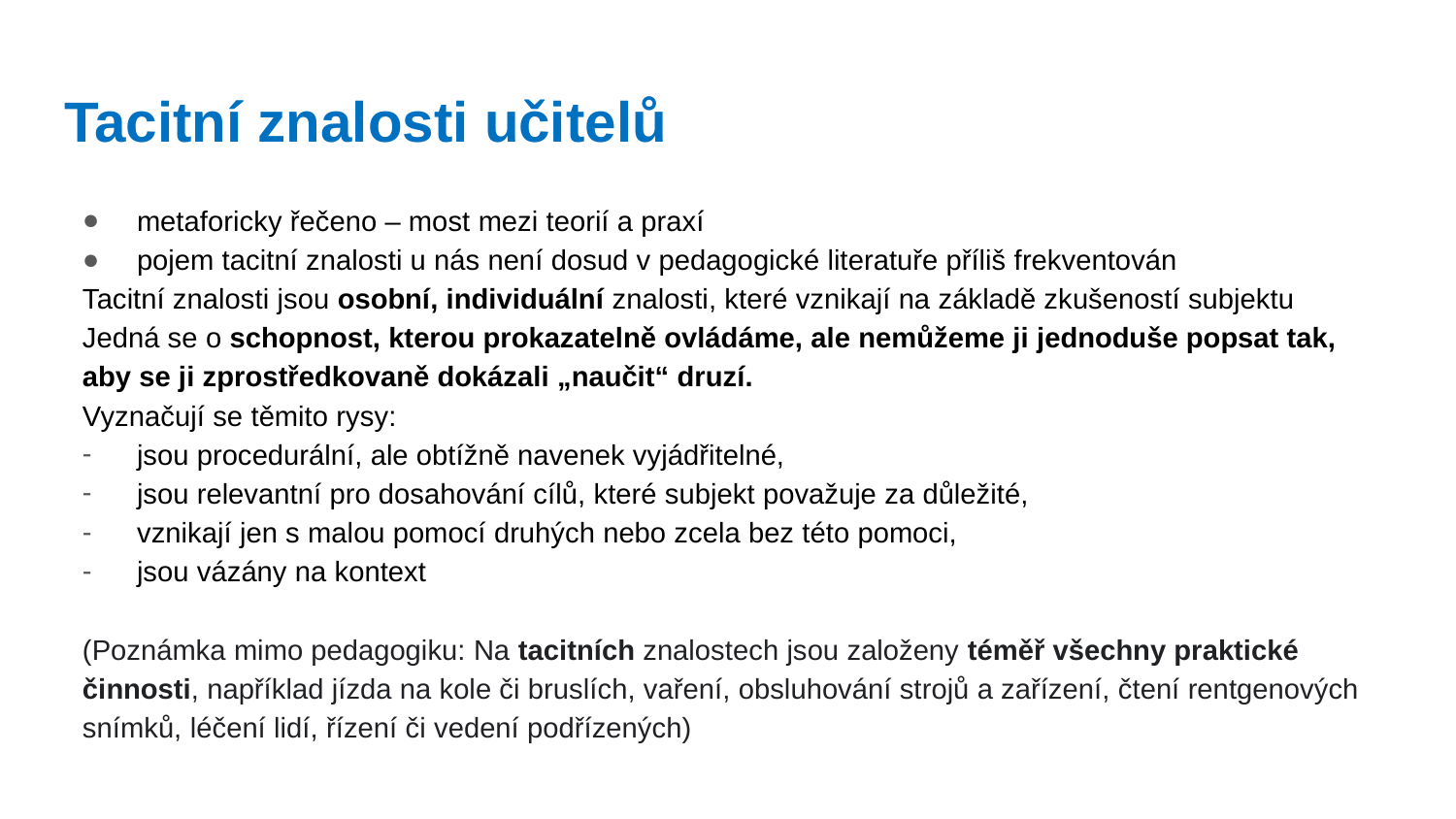

# Tacitní znalosti učitelů
metaforicky řečeno – most mezi teorií a praxí
pojem tacitní znalosti u nás není dosud v pedagogické literatuře příliš frekventován
Tacitní znalosti jsou osobní, individuální znalosti, které vznikají na základě zkušeností subjektu
Jedná se o schopnost, kterou prokazatelně ovládáme, ale nemůžeme ji jednoduše popsat tak, aby se ji zprostředkovaně dokázali „naučit“ druzí.
Vyznačují se těmito rysy:
jsou procedurální, ale obtížně navenek vyjádřitelné,
jsou relevantní pro dosahování cílů, které subjekt považuje za důležité,
vznikají jen s malou pomocí druhých nebo zcela bez této pomoci,
jsou vázány na kontext

(Poznámka mimo pedagogiku: Na tacitních znalostech jsou založeny téměř všechny praktické činnosti, například jízda na kole či bruslích, vaření, obsluhování strojů a zařízení, čtení rentgenových snímků, léčení lidí, řízení či vedení podřízených)